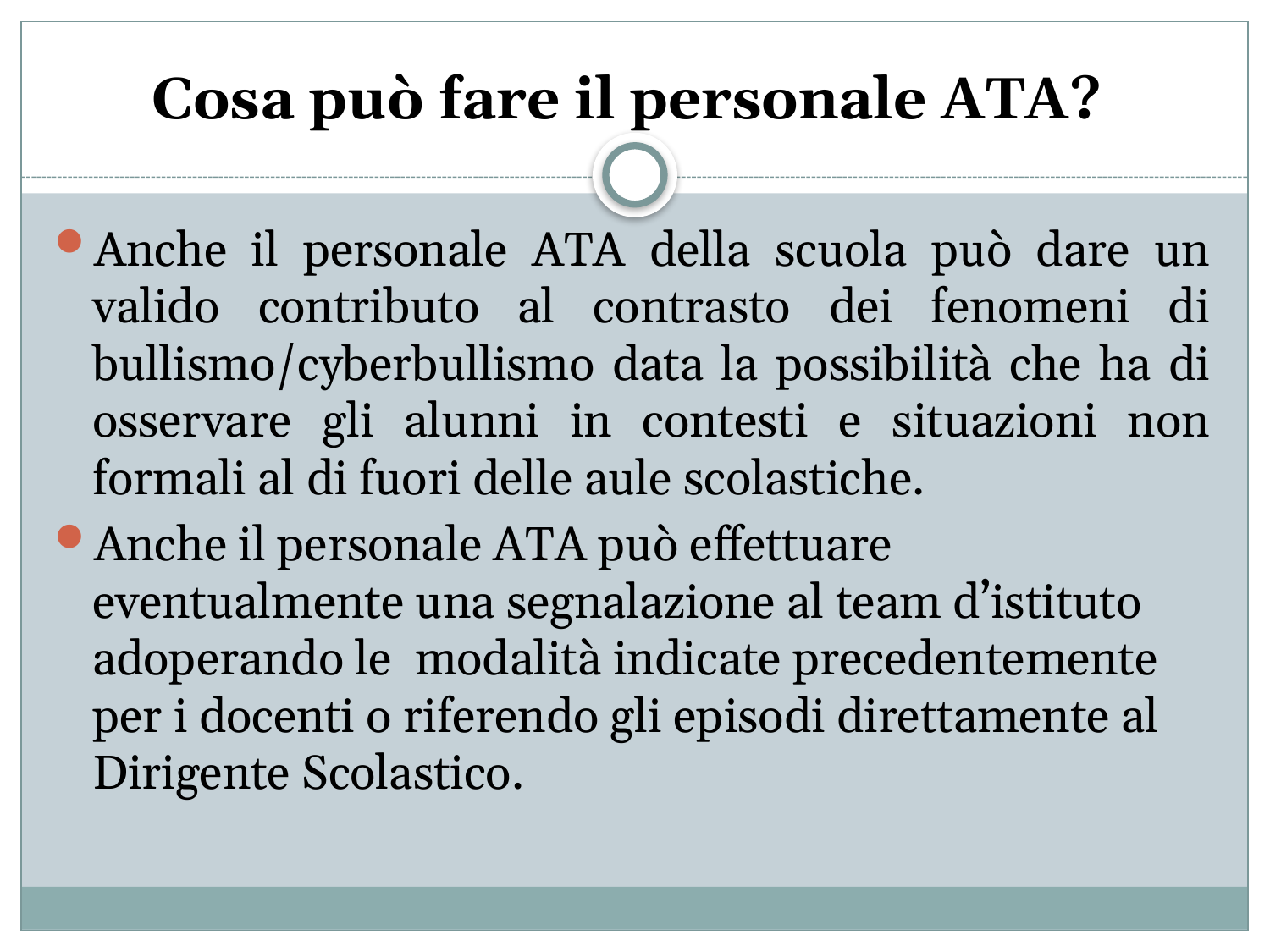

# Cosa può fare il personale ATA?
Anche il personale ATA della scuola può dare un valido contributo al contrasto dei fenomeni di bullismo/cyberbullismo data la possibilità che ha di osservare gli alunni in contesti e situazioni non formali al di fuori delle aule scolastiche.
Anche il personale ATA può effettuare eventualmente una segnalazione al team d’istituto adoperando le  modalità indicate precedentemente per i docenti o riferendo gli episodi direttamente al Dirigente Scolastico.